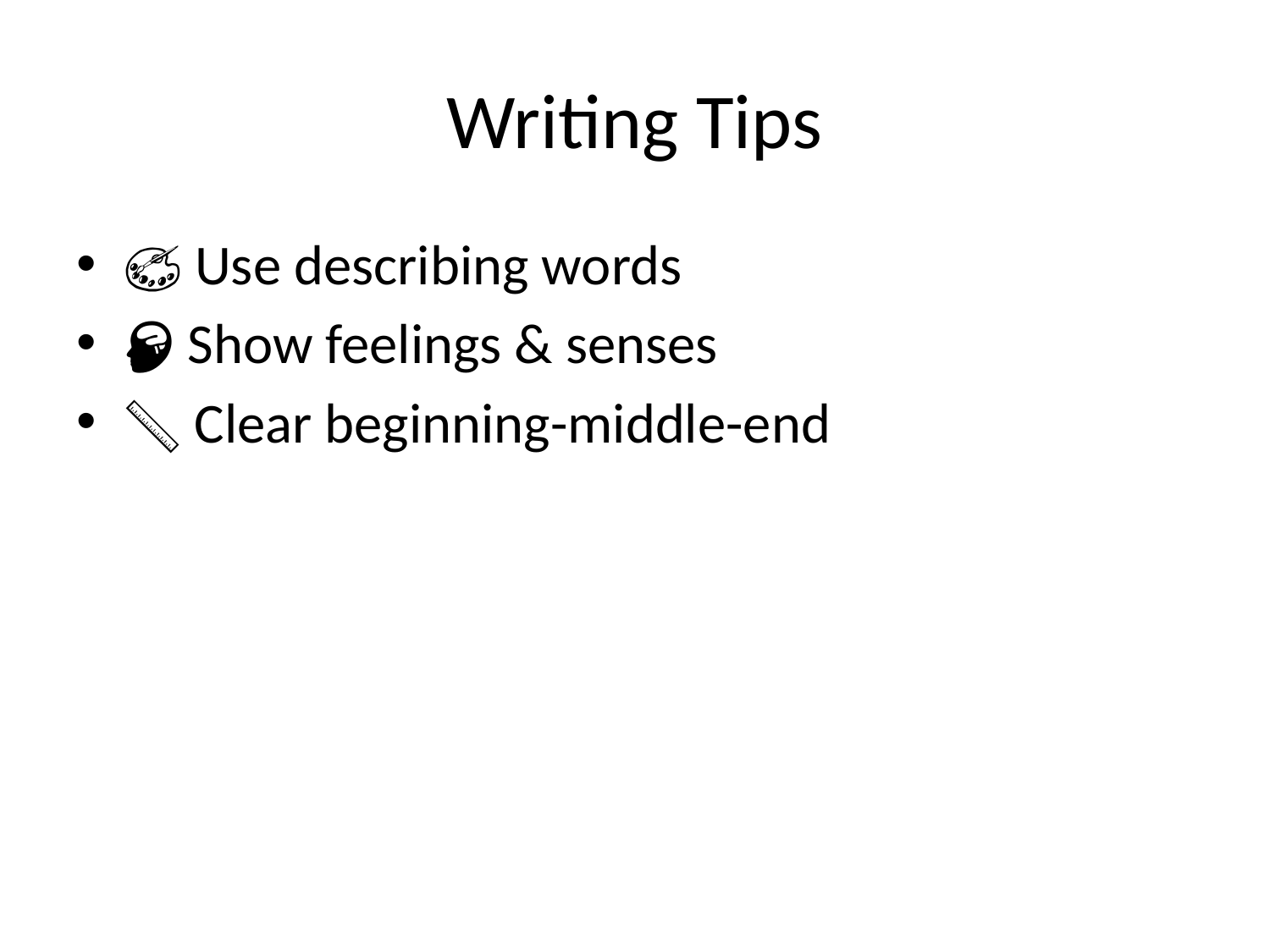

# Writing Tips
🎨 Use describing words
🧠 Show feelings & senses
📏 Clear beginning-middle-end